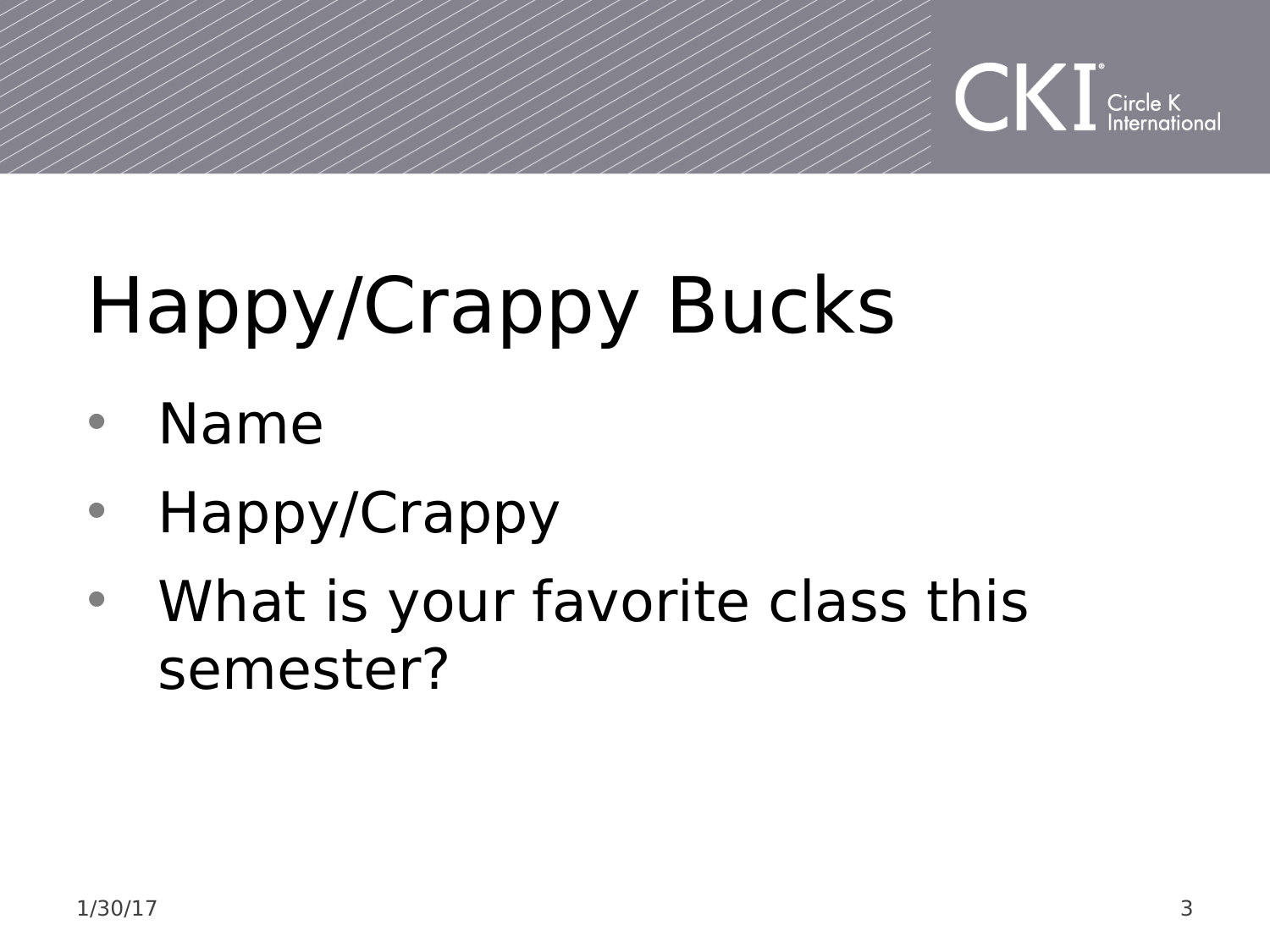

# Happy/Crappy Bucks
Name
Happy/Crappy
What is your favorite class this semester?
1/30/17
3